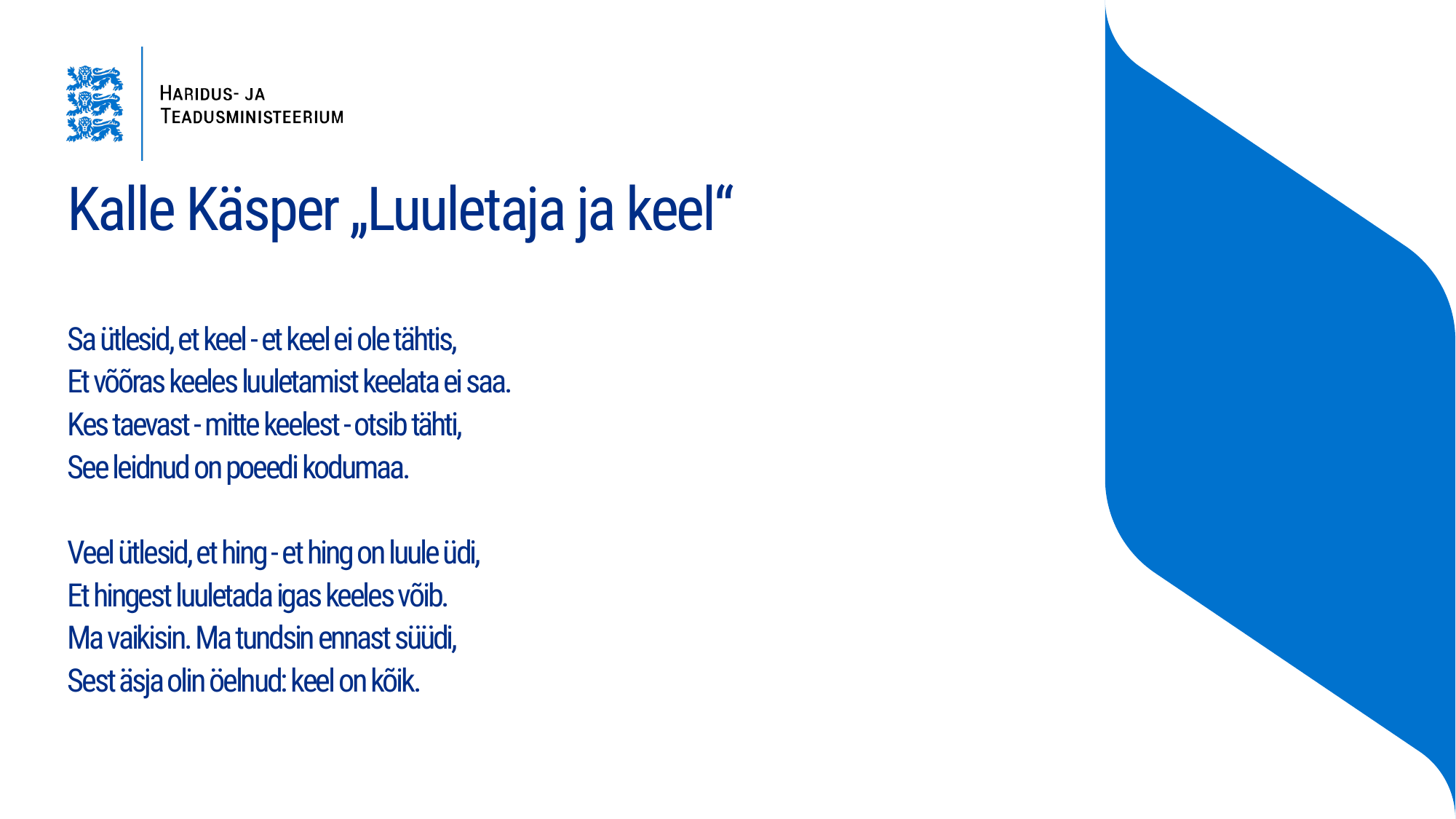

# Kalle Käsper „Luuletaja ja keel“

Sa ütlesid, et keel - et keel ei ole tähtis,
Et võõras keeles luuletamist keelata ei saa.
Kes taevast - mitte keelest - otsib tähti,
See leidnud on poeedi kodumaa.

Veel ütlesid, et hing - et hing on luule üdi,
Et hingest luuletada igas keeles võib.
Ma vaikisin. Ma tundsin ennast süüdi,
Sest äsja olin öelnud: keel on kõik.